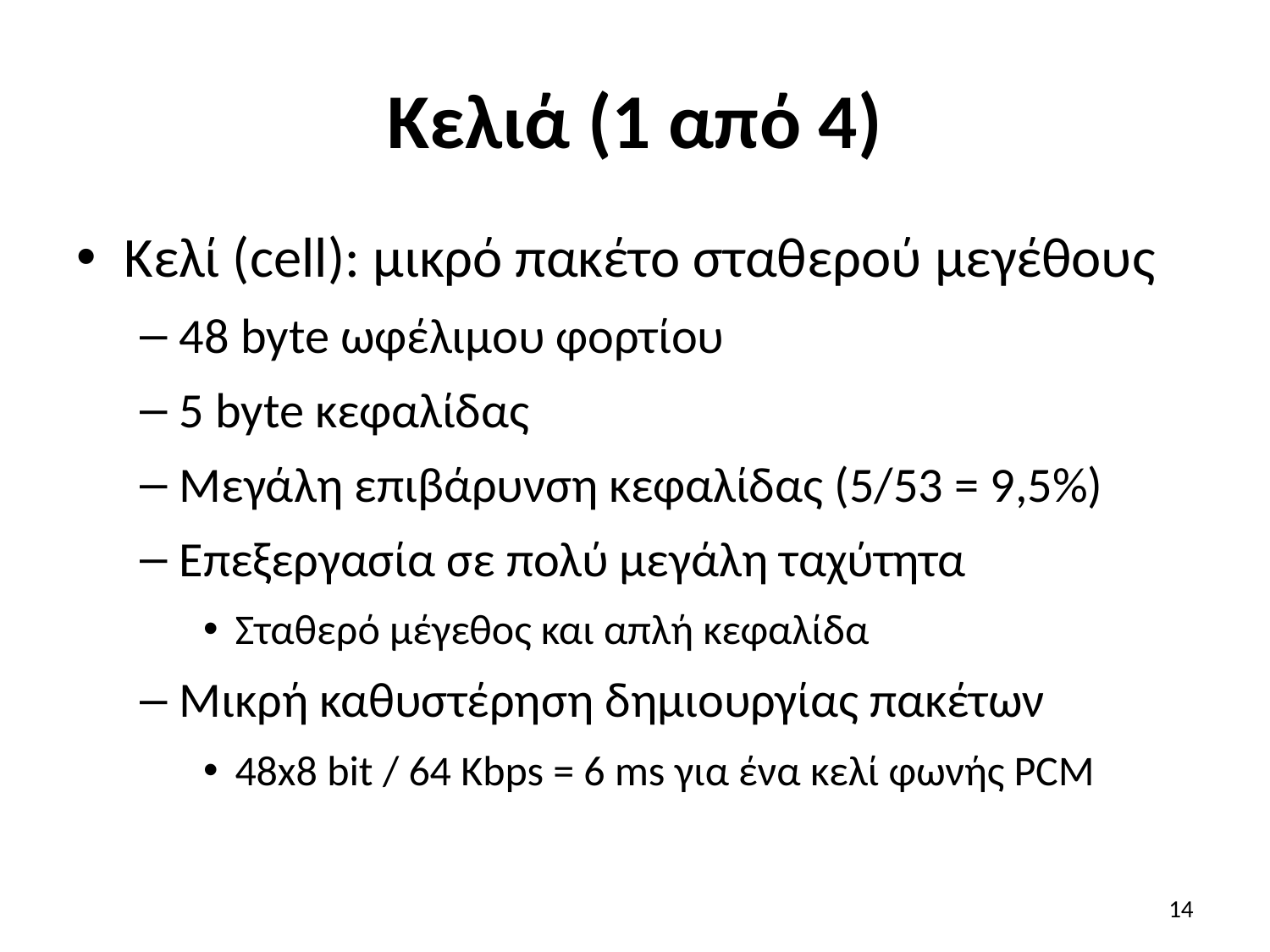

# Κελιά (1 από 4)
Κελί (cell): μικρό πακέτο σταθερού μεγέθους
48 byte ωφέλιμου φορτίου
5 byte κεφαλίδας
Μεγάλη επιβάρυνση κεφαλίδας (5/53 = 9,5%)
Επεξεργασία σε πολύ μεγάλη ταχύτητα
Σταθερό μέγεθος και απλή κεφαλίδα
Μικρή καθυστέρηση δημιουργίας πακέτων
48x8 bit / 64 Kbps = 6 ms για ένα κελί φωνής PCM
14